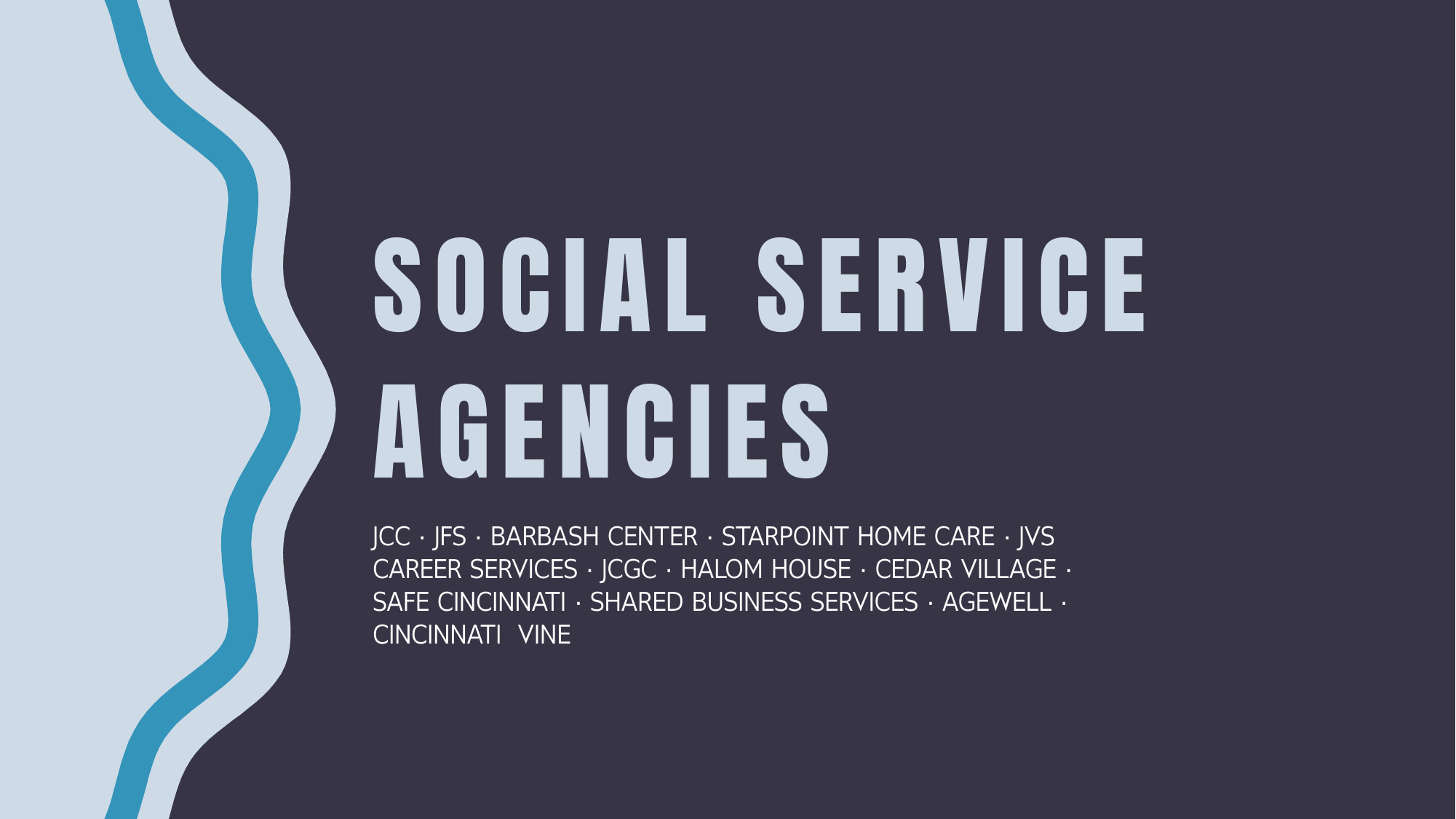

# Social SERVICE AGENCIES
JCC ∙ JFS ∙ BARBASH CENTER ∙ STARPOINT HOME CARE ∙ JVS CAREER SERVICES ∙ JCGC ∙ HALOM HOUSE ∙ CEDAR VILLAGE ∙ SAFE CINCINNATI ∙ SHARED BUSINESS SERVICES ∙ AGEWELL ∙ CINCINNATI  VINE